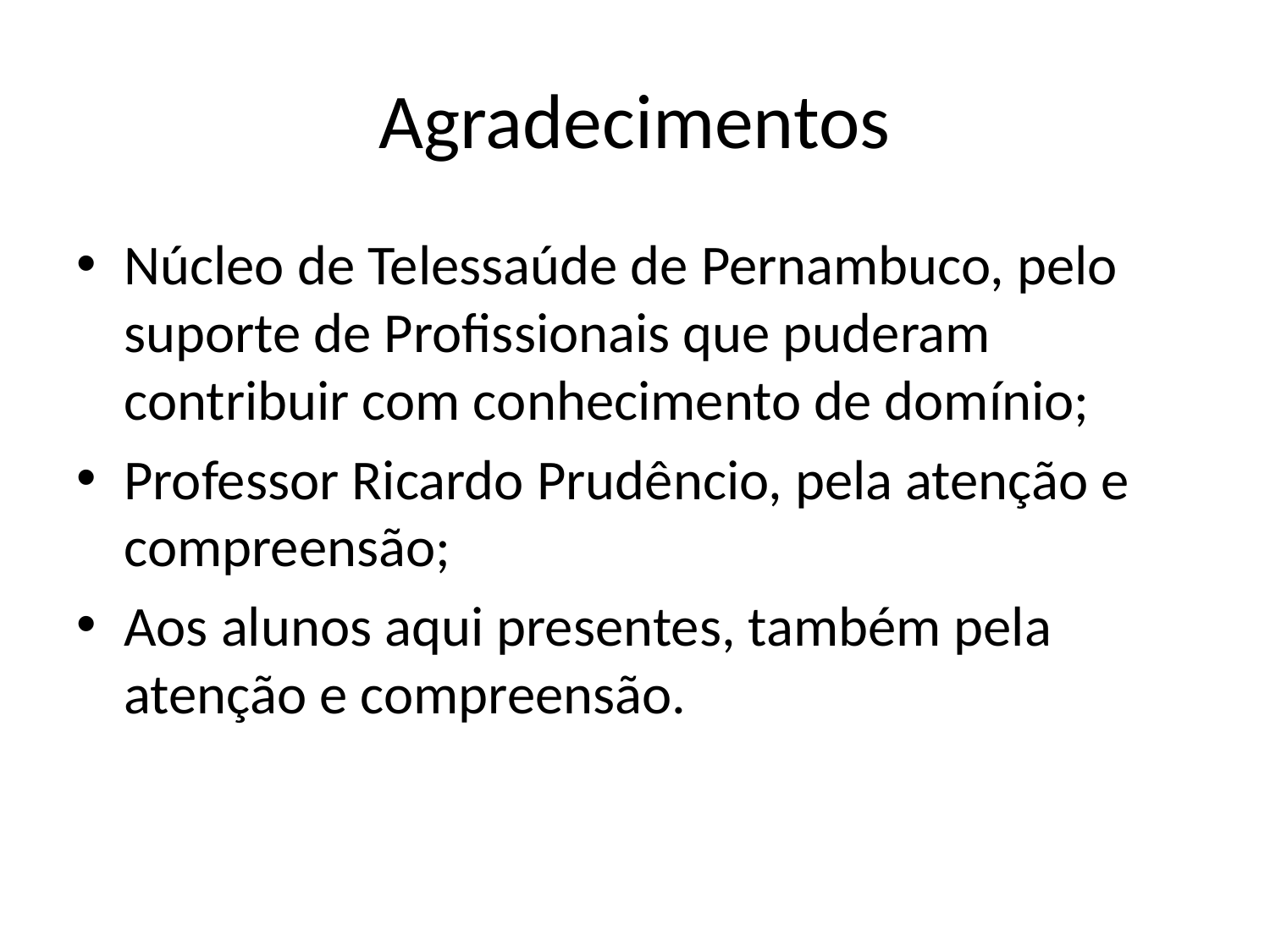

# Agradecimentos
Núcleo de Telessaúde de Pernambuco, pelo suporte de Profissionais que puderam contribuir com conhecimento de domínio;
Professor Ricardo Prudêncio, pela atenção e compreensão;
Aos alunos aqui presentes, também pela atenção e compreensão.